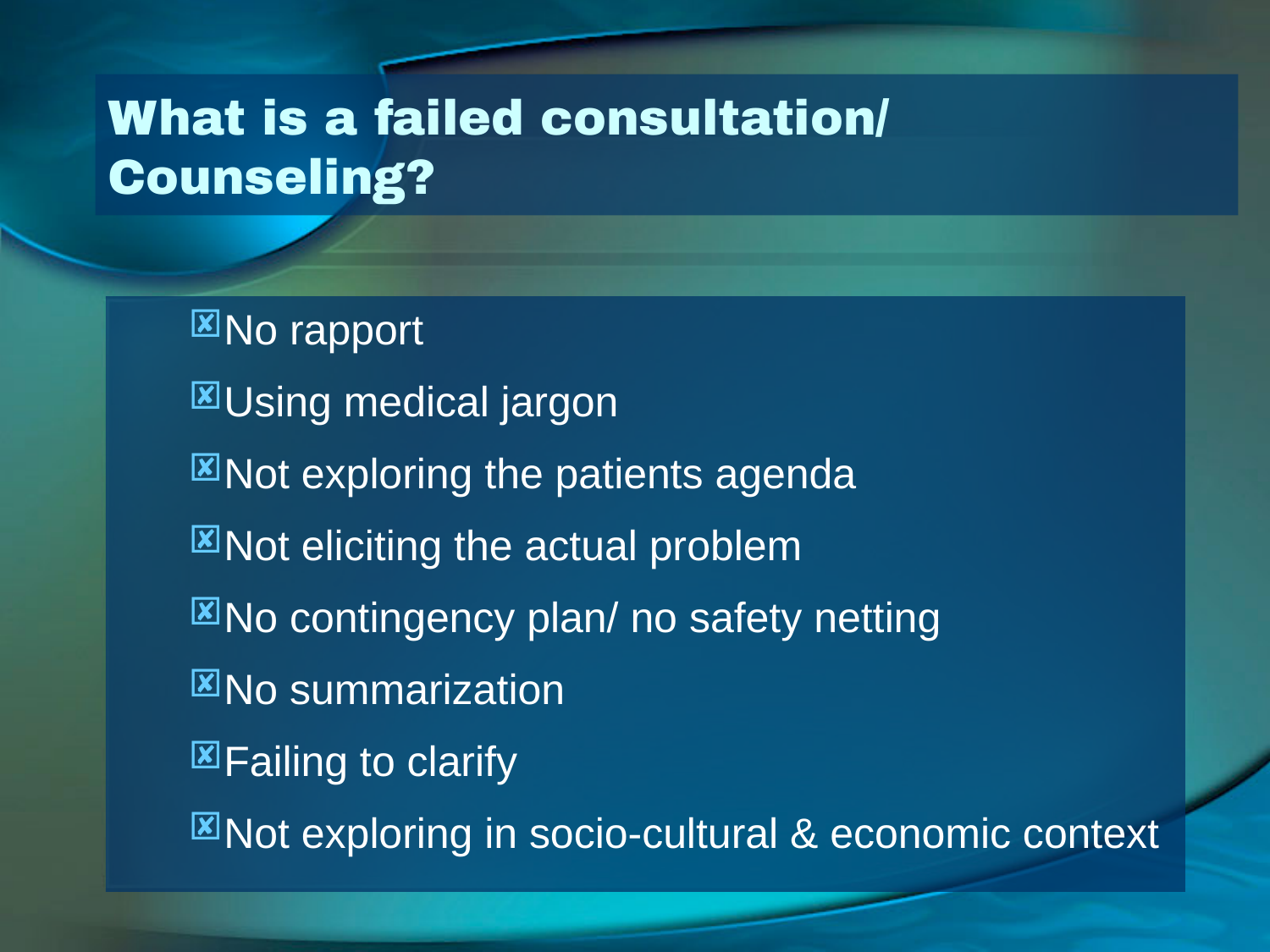

# What is a failed consultation/ Counseling?
No rapport
Using medical jargon
Not exploring the patients agenda
Not eliciting the actual problem
No contingency plan/ no safety netting
No summarization
Failing to clarify
Not exploring in socio-cultural & economic context